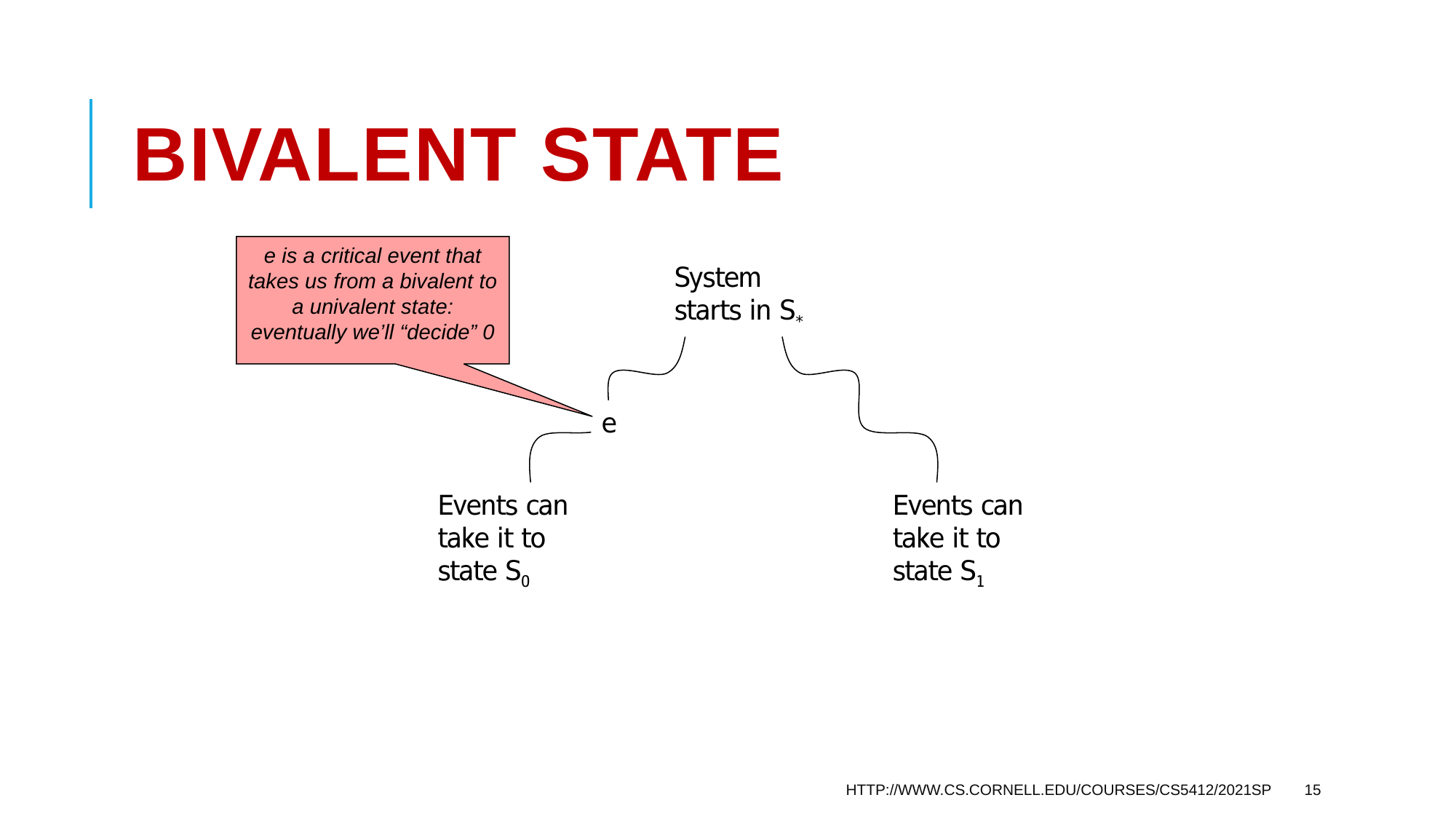

# Bivalent state
e is a critical event that takes us from a bivalent to a univalent state: eventually we’ll “decide” 0
System starts in S*

e
Events can take it to state S0
Events can take it to state S1
http://www.cs.cornell.edu/courses/cs5412/2021sp
15